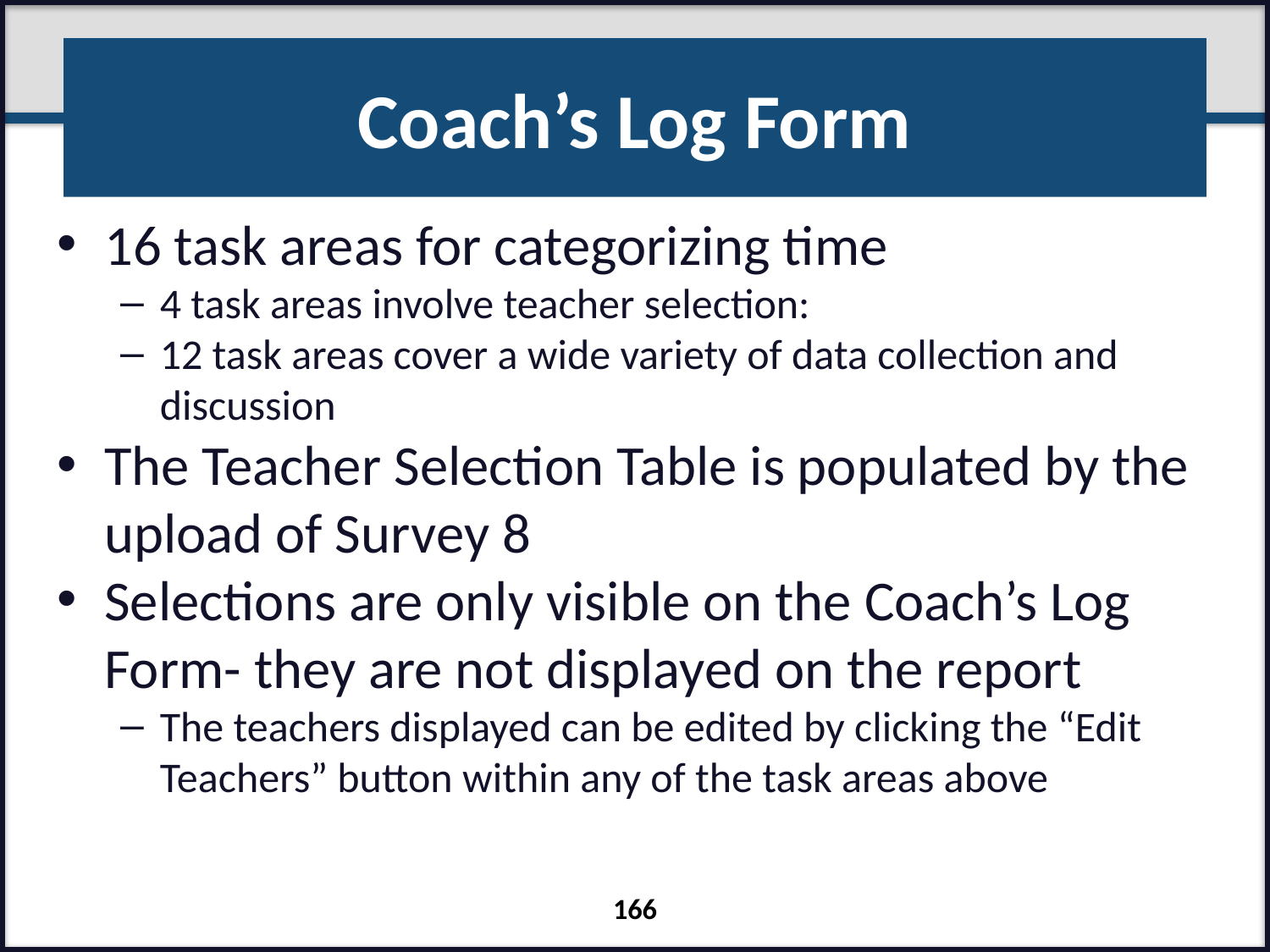

# Coach’s Log Form
16 task areas for categorizing time
4 task areas involve teacher selection:
12 task areas cover a wide variety of data collection and discussion
The Teacher Selection Table is populated by the upload of Survey 8
Selections are only visible on the Coach’s Log Form- they are not displayed on the report
The teachers displayed can be edited by clicking the “Edit Teachers” button within any of the task areas above

166